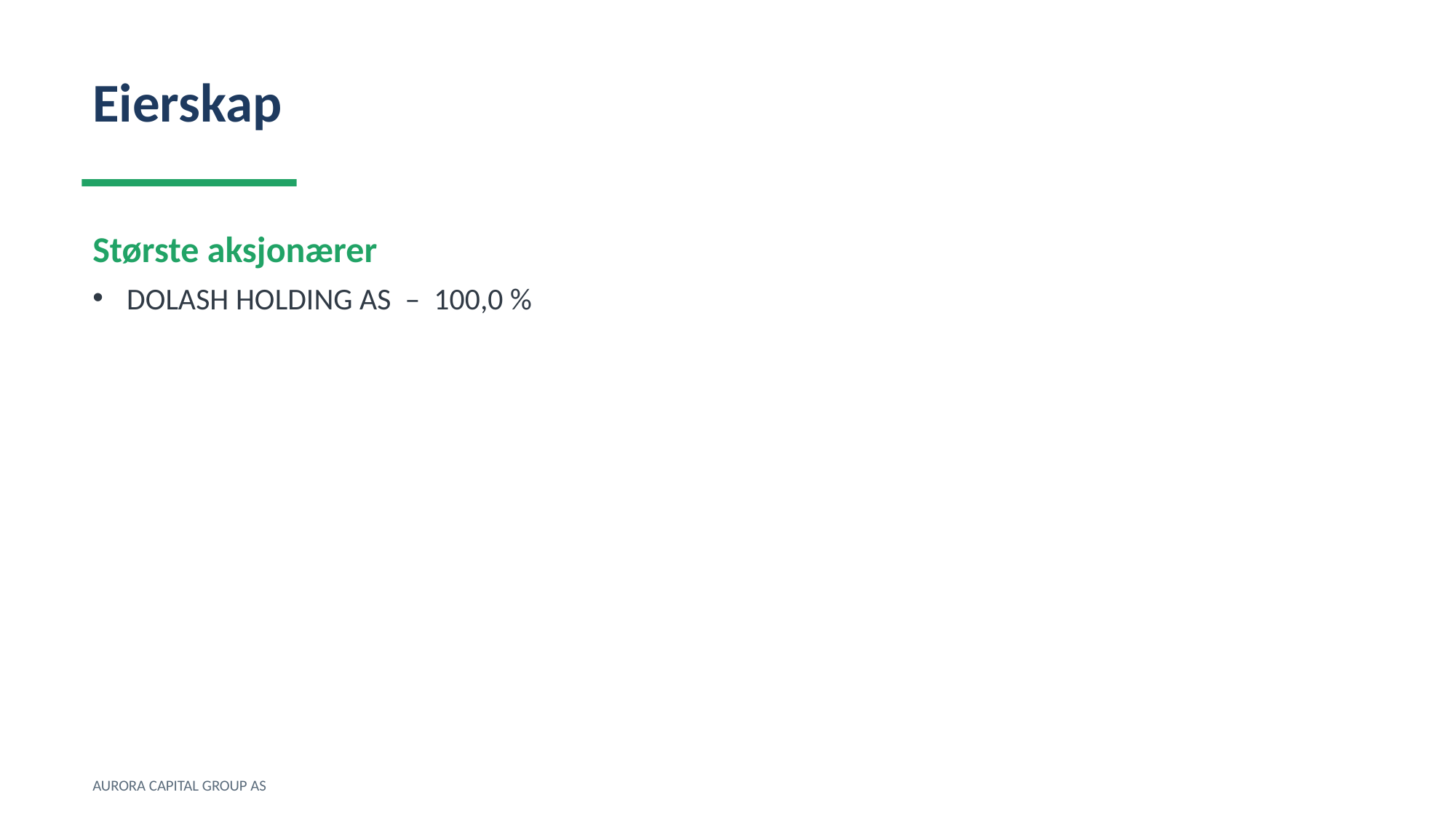

Eierskap

Største aksjonærer
DOLASH HOLDING AS  –  100,0 %
AURORA CAPITAL GROUP AS